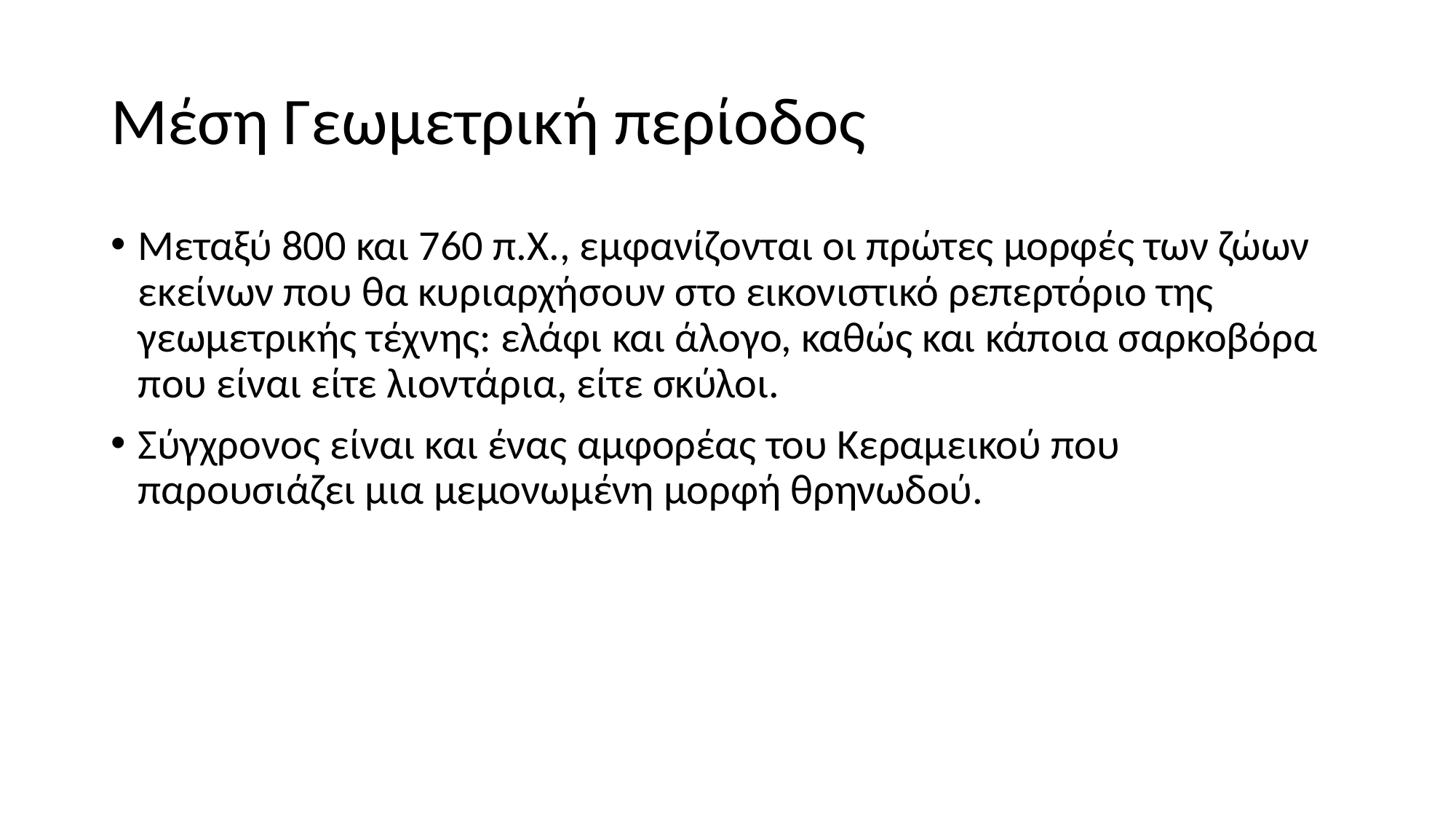

# Μέση Γεωμετρική περίοδος
Μεταξύ 800 και 760 π.Χ., εμφανίζονται οι πρώτες μορφές των ζώων εκείνων που θα κυριαρχήσουν στο εικονιστικό ρεπερτόριο της γεωμετρικής τέχνης: ελάφι και άλογο, καθώς και κάποια σαρκοβόρα που είναι είτε λιοντάρια, είτε σκύλοι.
Σύγχρονος είναι και ένας αμφορέας του Κεραμεικού που παρουσιάζει μια μεμονωμένη μορφή θρηνωδού.